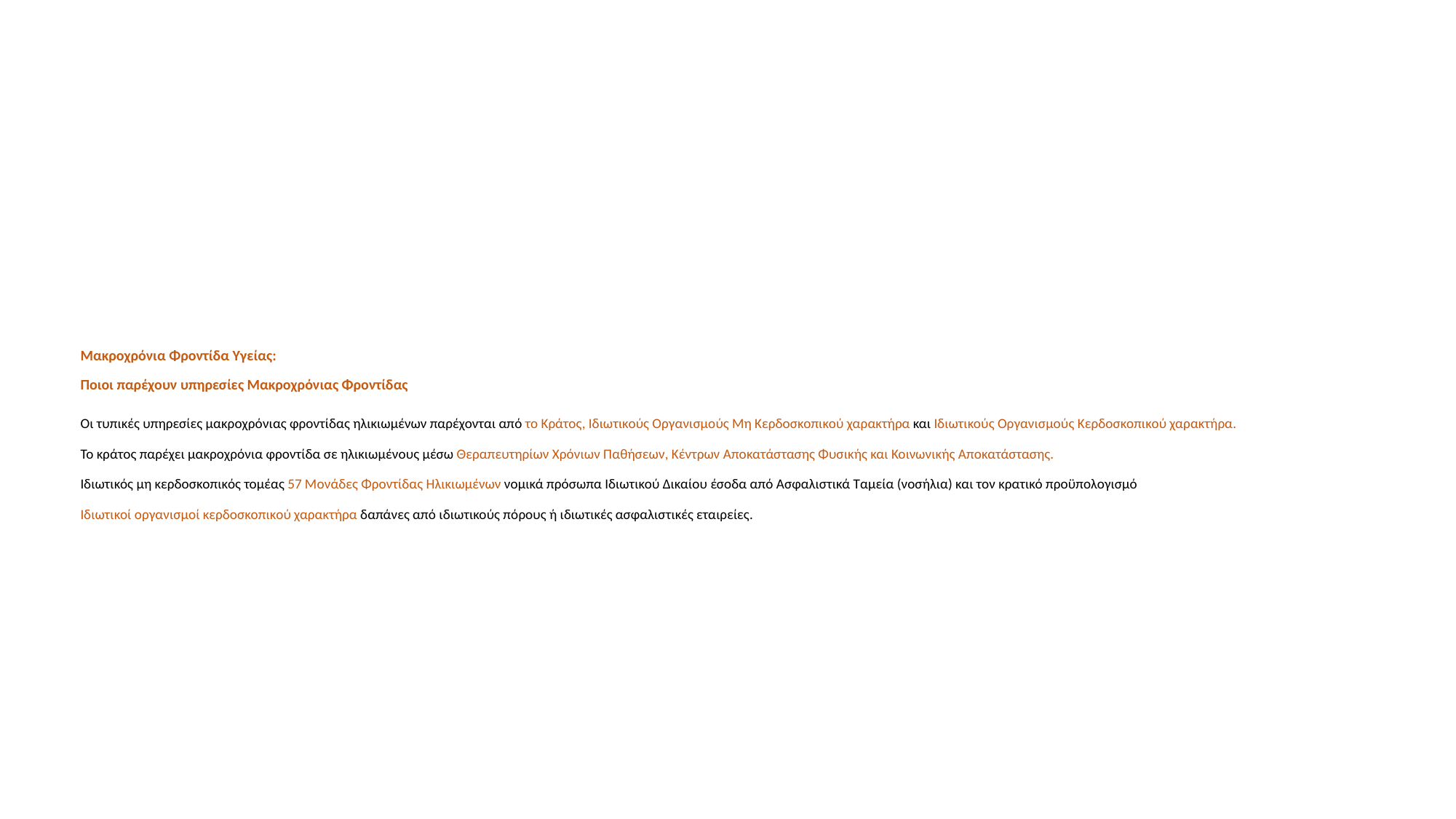

# Μακροχρόνια Φροντίδα Υγείας: Ποιοι παρέχουν υπηρεσίες Μακροχρόνιας Φροντίδας Οι τυπικές υπηρεσίες μακροχρόνιας φροντίδας ηλικιωμένων παρέχονται από το Κράτος, Ιδιωτικούς Οργανισμούς Μη Κερδοσκοπικού χαρακτήρα και Ιδιωτικούς Οργανισμούς Κερδοσκοπικού χαρακτήρα. Το κράτος παρέχει μακροχρόνια φροντίδα σε ηλικιωμένους μέσω Θεραπευτηρίων Χρόνιων Παθήσεων, Κέντρων Αποκατάστασης Φυσικής και Κοινωνικής Αποκατάστασης. Ιδιωτικός μη κερδοσκοπικός τομέας 57 Μονάδες Φροντίδας Ηλικιωμένων νομικά πρόσωπα Ιδιωτικού Δικαίου έσοδα από Ασφαλιστικά Ταμεία (νοσήλια) και τον κρατικό προϋπολογισμό Ιδιωτικοί οργανισμοί κερδοσκοπικού χαρακτήρα δαπάνες από ιδιωτικούς πόρους ή ιδιωτικές ασφαλιστικές εταιρείες.